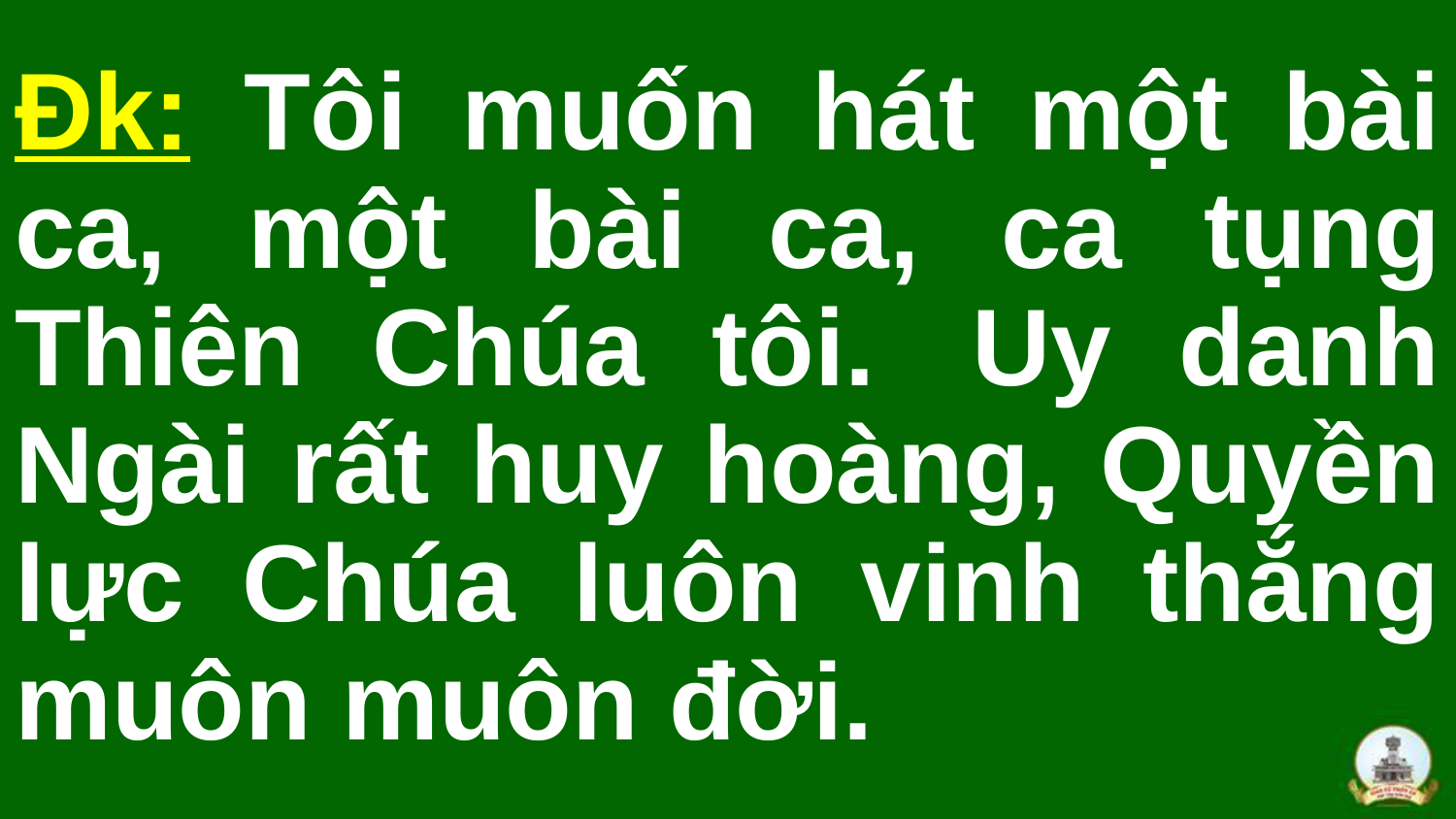

Đk: Tôi muốn hát một bài ca, một bài ca, ca tụng Thiên Chúa tôi.  Uy danh Ngài rất huy hoàng, Quyền lực Chúa luôn vinh thắng muôn muôn đời.